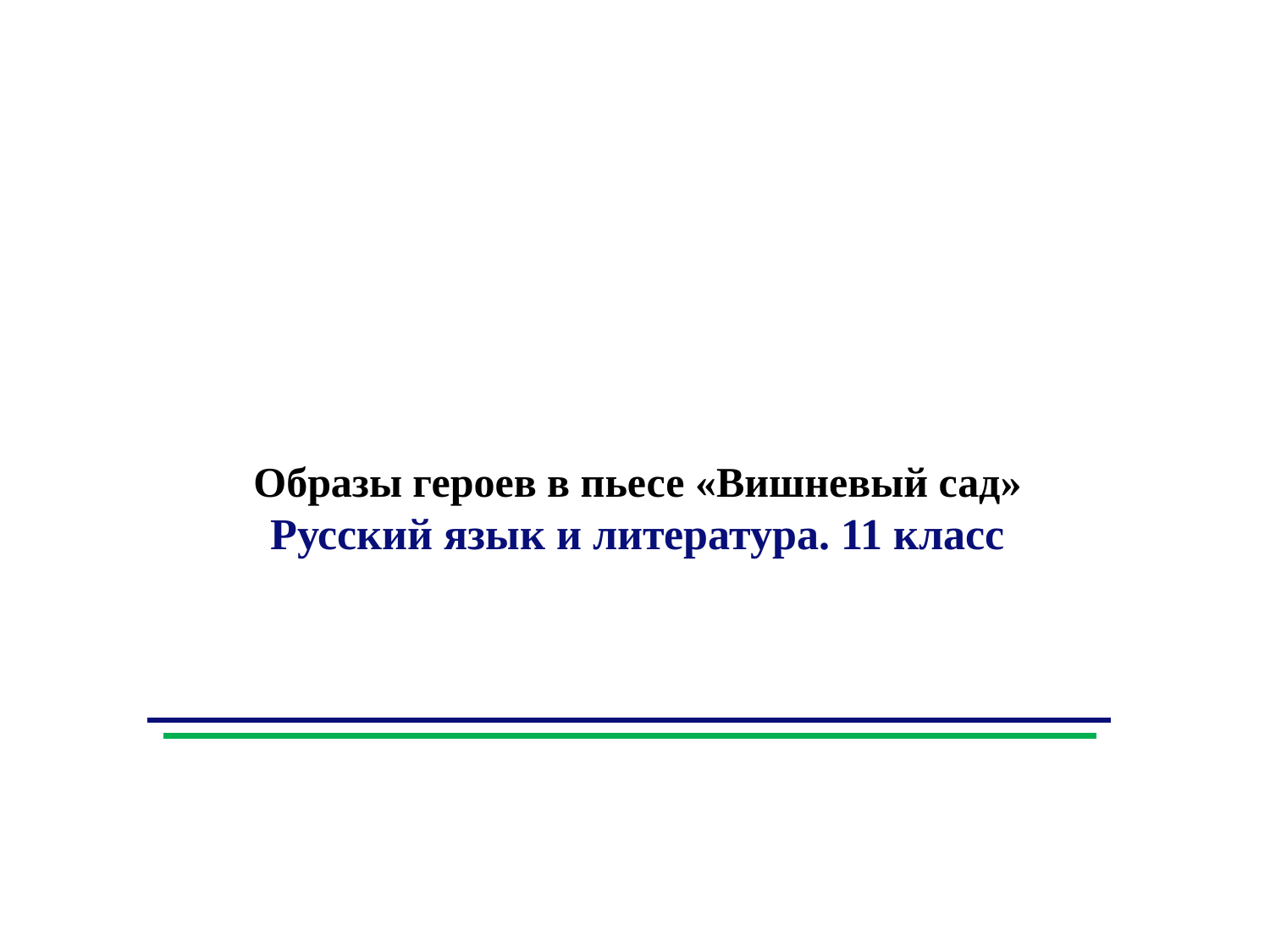

Образы героев в пьесе «Вишневый сад»
Русский язык и литература. 11 класс